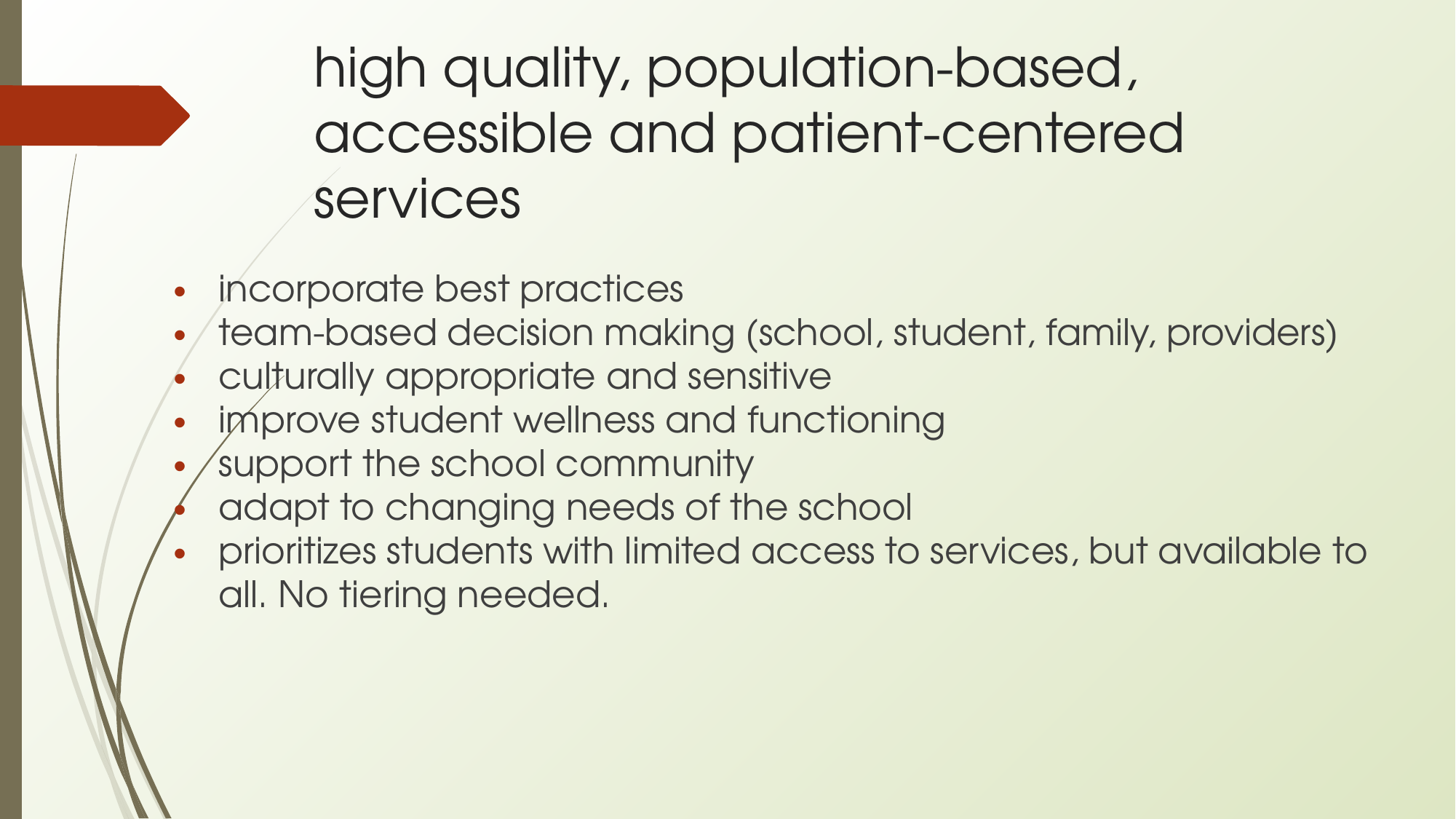

# high quality, population-based, accessible and patient-centered services
incorporate best practices
team-based decision making (school, student, family, providers)
culturally appropriate and sensitive
improve student wellness and functioning
support the school community
adapt to changing needs of the school
prioritizes students with limited access to services, but available to all. No tiering needed.